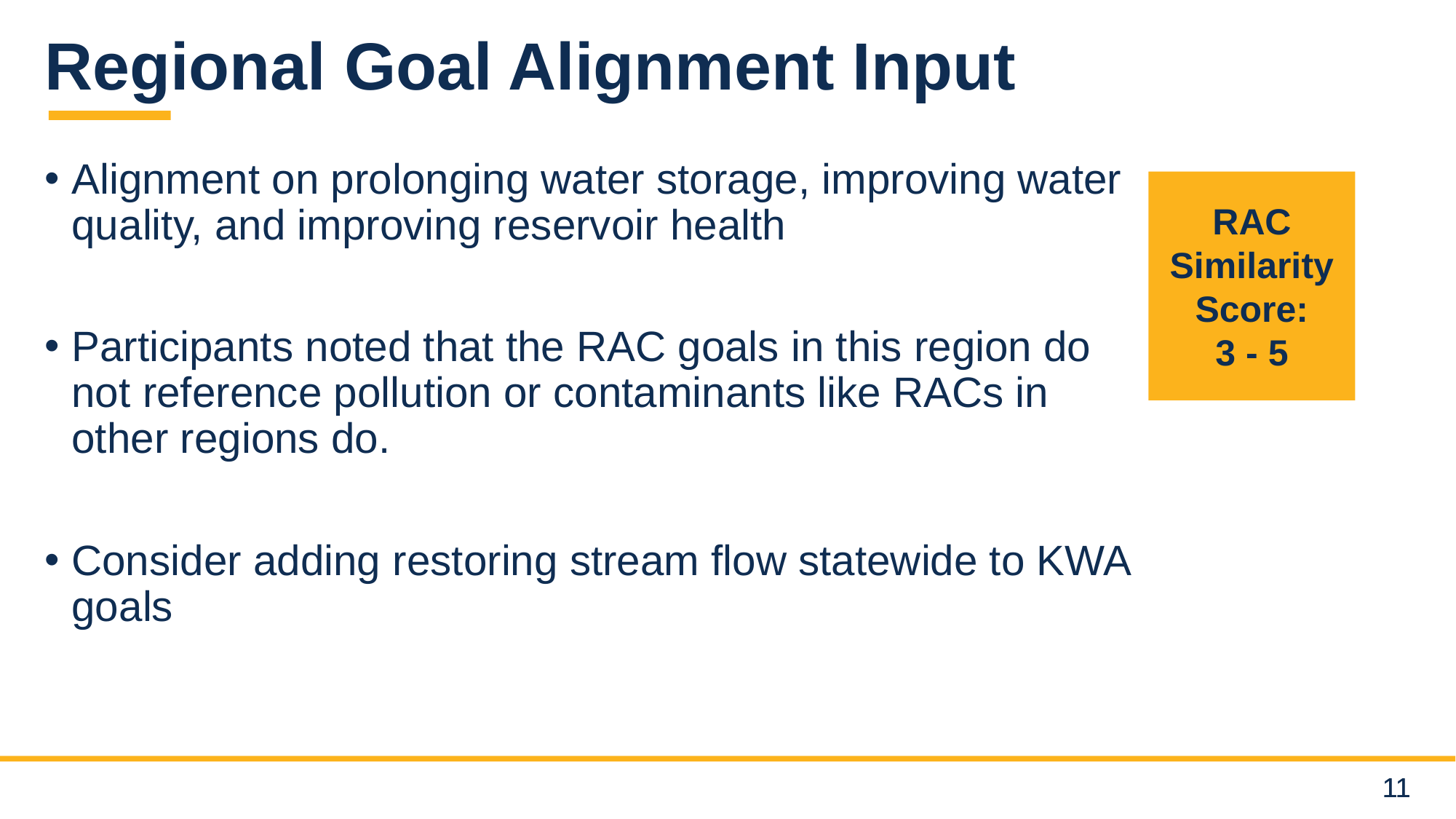

# Regional Goal Alignment Input
Alignment on prolonging water storage, improving water
quality, and improving reservoir health

Participants noted that the RAC goals in this region do not reference pollution or contaminants like RACs in other regions do.

Consider adding restoring stream flow statewide to KWA goals
RAC Similarity Score:
3 - 5